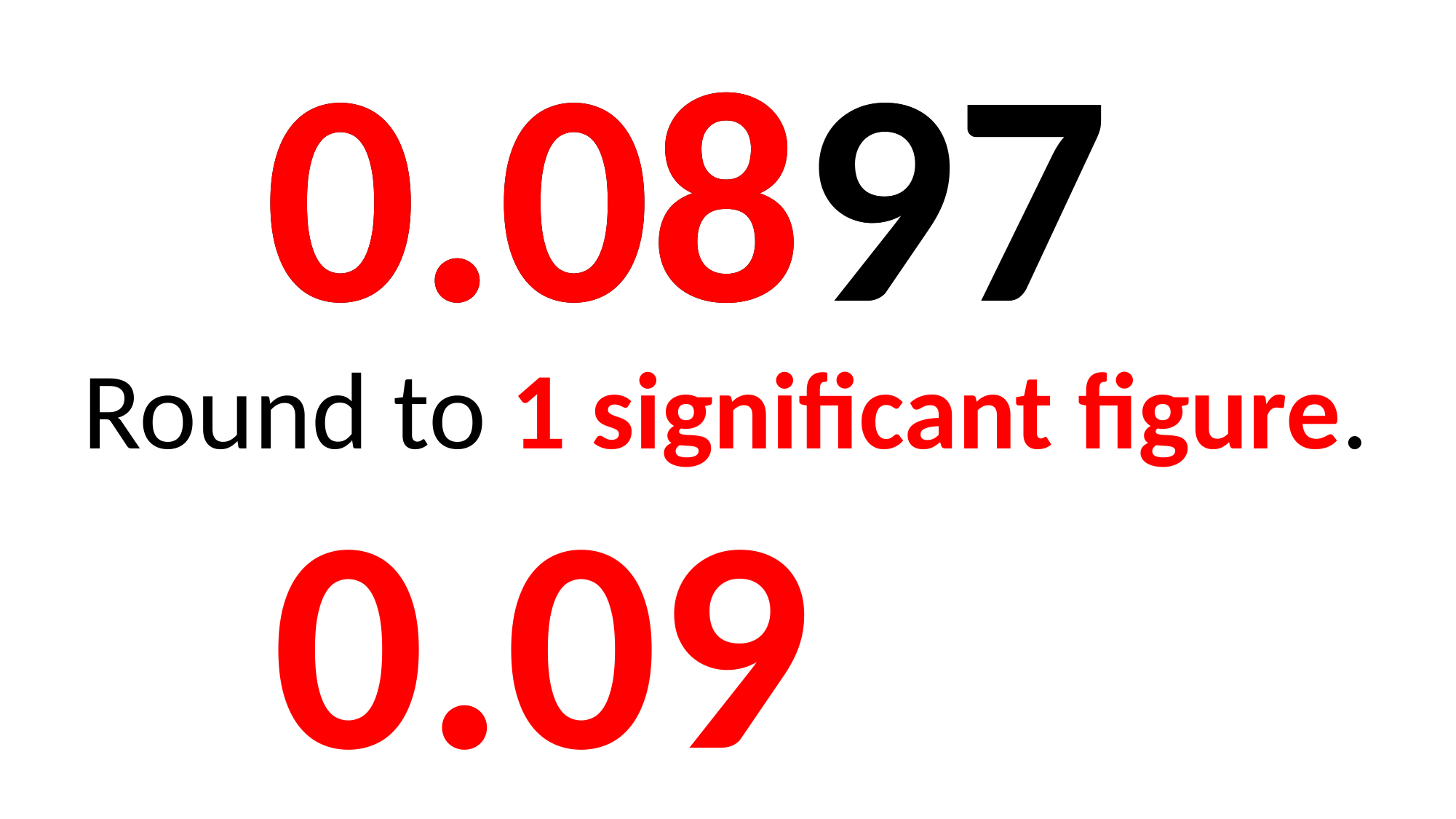

0.0897
0.0897
Round to 1 significant figure.
0.09